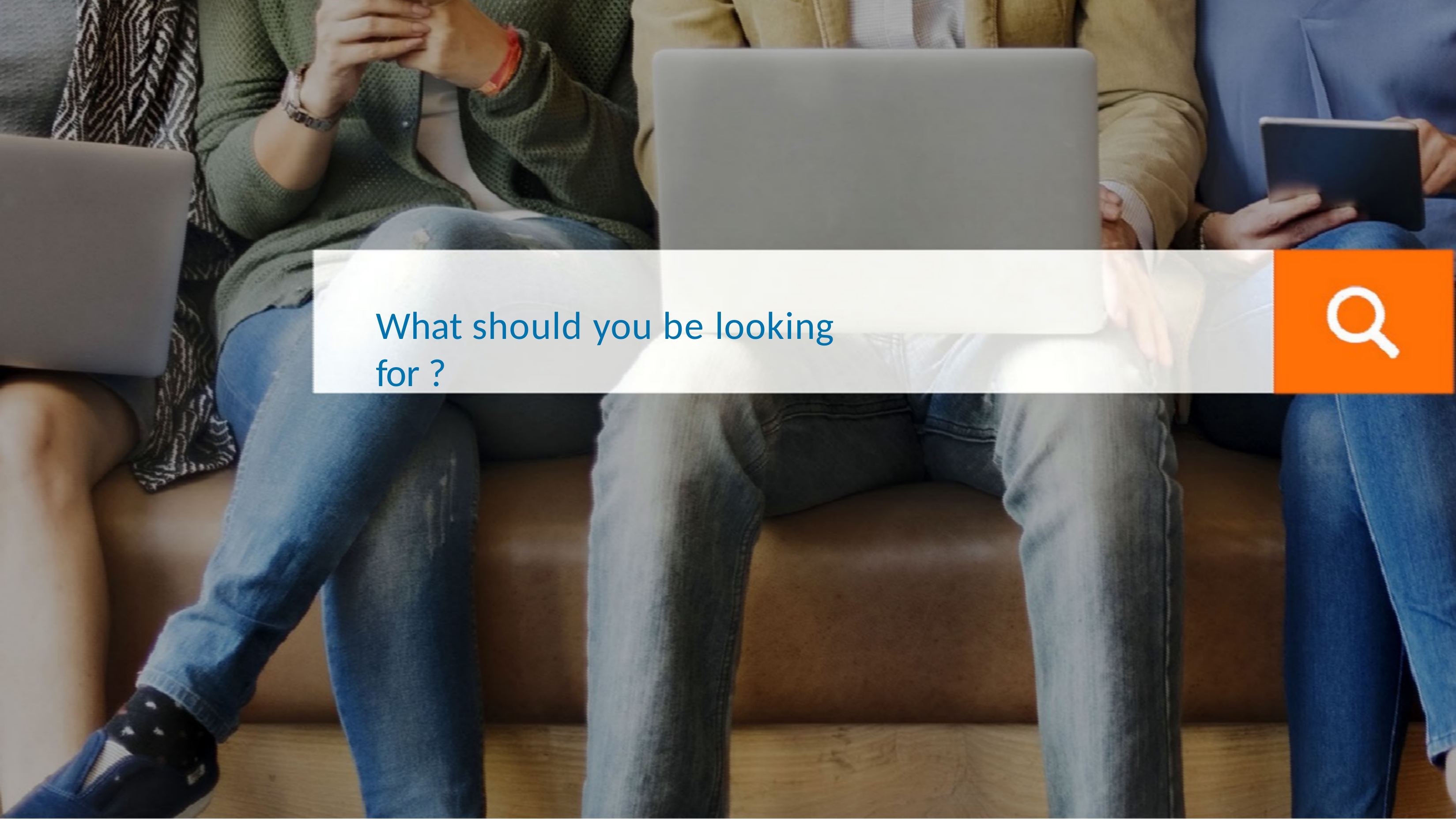

# What should you be looking for ?